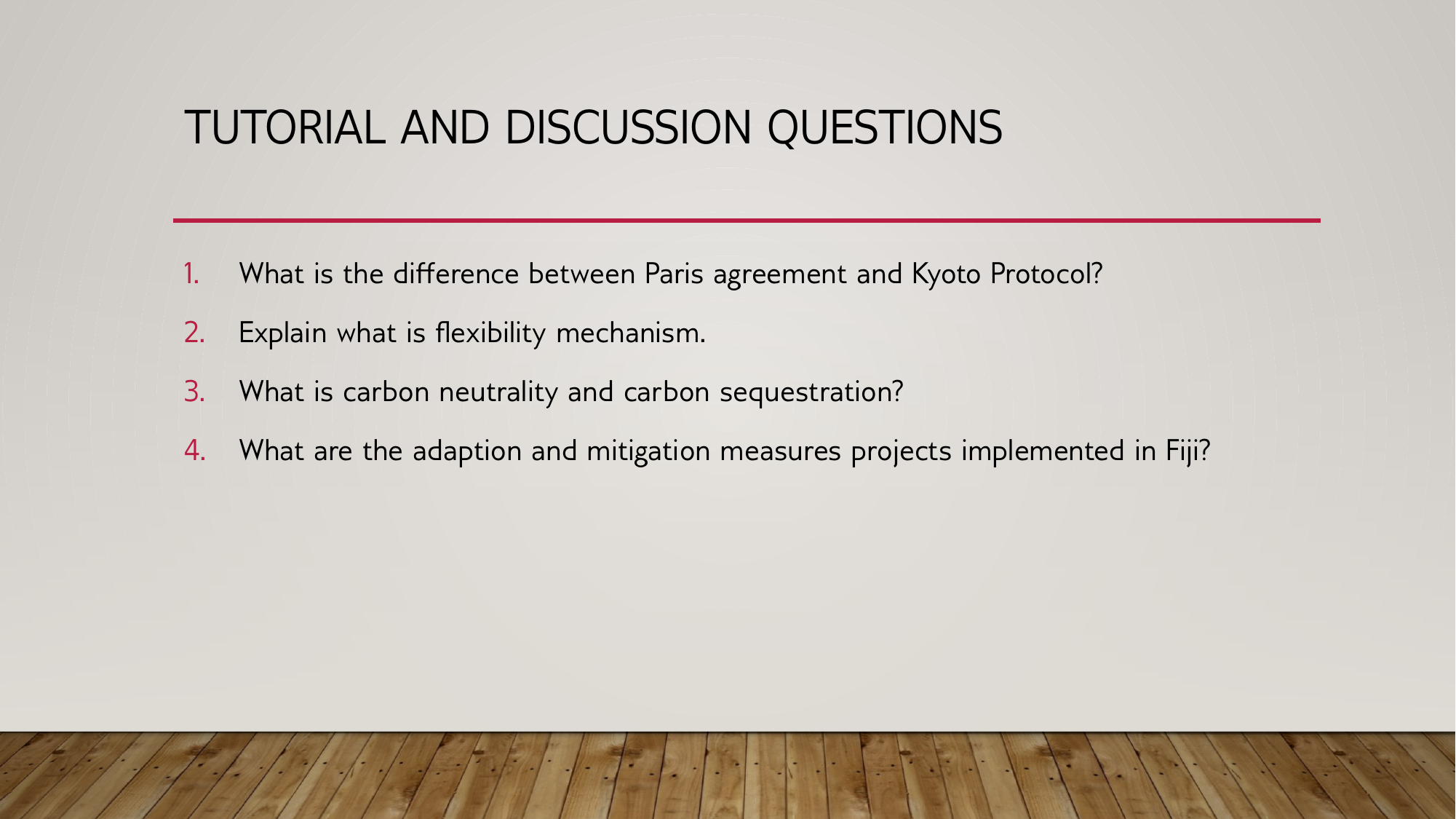

# Tutorial and discussion questions
What is the difference between Paris agreement and Kyoto Protocol?
Explain what is flexibility mechanism.
What is carbon neutrality and carbon sequestration?
What are the adaption and mitigation measures projects implemented in Fiji?